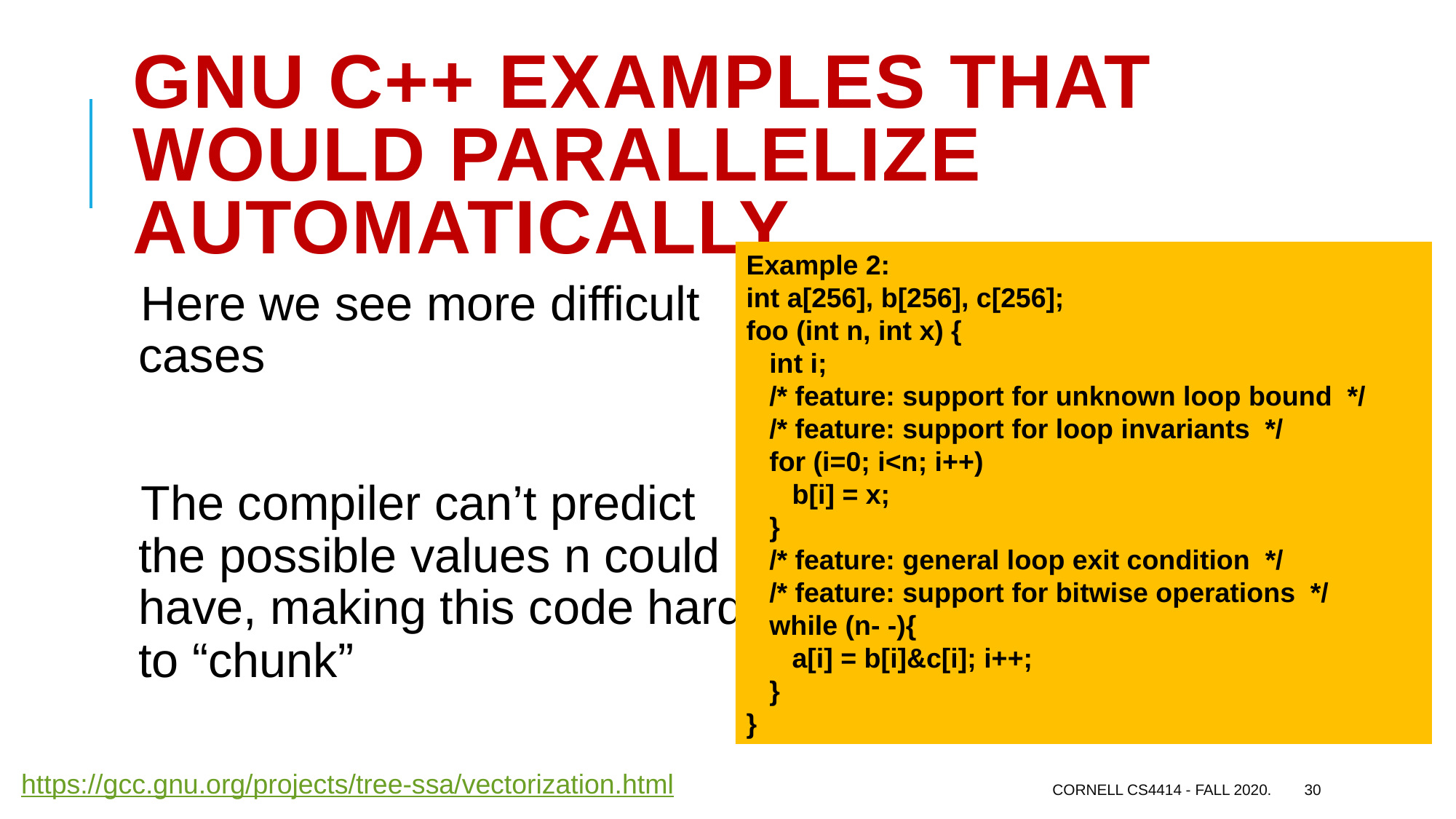

# GNU C++ examples that would parallelize automatically
Example 2:
int a[256], b[256], c[256];
foo (int n, int x) {
   int i;
   /* feature: support for unknown loop bound  */
   /* feature: support for loop invariants  */
   for (i=0; i<n; i++)
      b[i] = x;
   }
   /* feature: general loop exit condition  */
   /* feature: support for bitwise operations  */
   while (n- -){
      a[i] = b[i]&c[i]; i++;
   }
}
Here we see more difficult
cases

The compiler can’t predict
the possible values n could
have, making this code hard
to “chunk”
https://gcc.gnu.org/projects/tree-ssa/vectorization.html
Cornell CS4414 - Fall 2020.
30